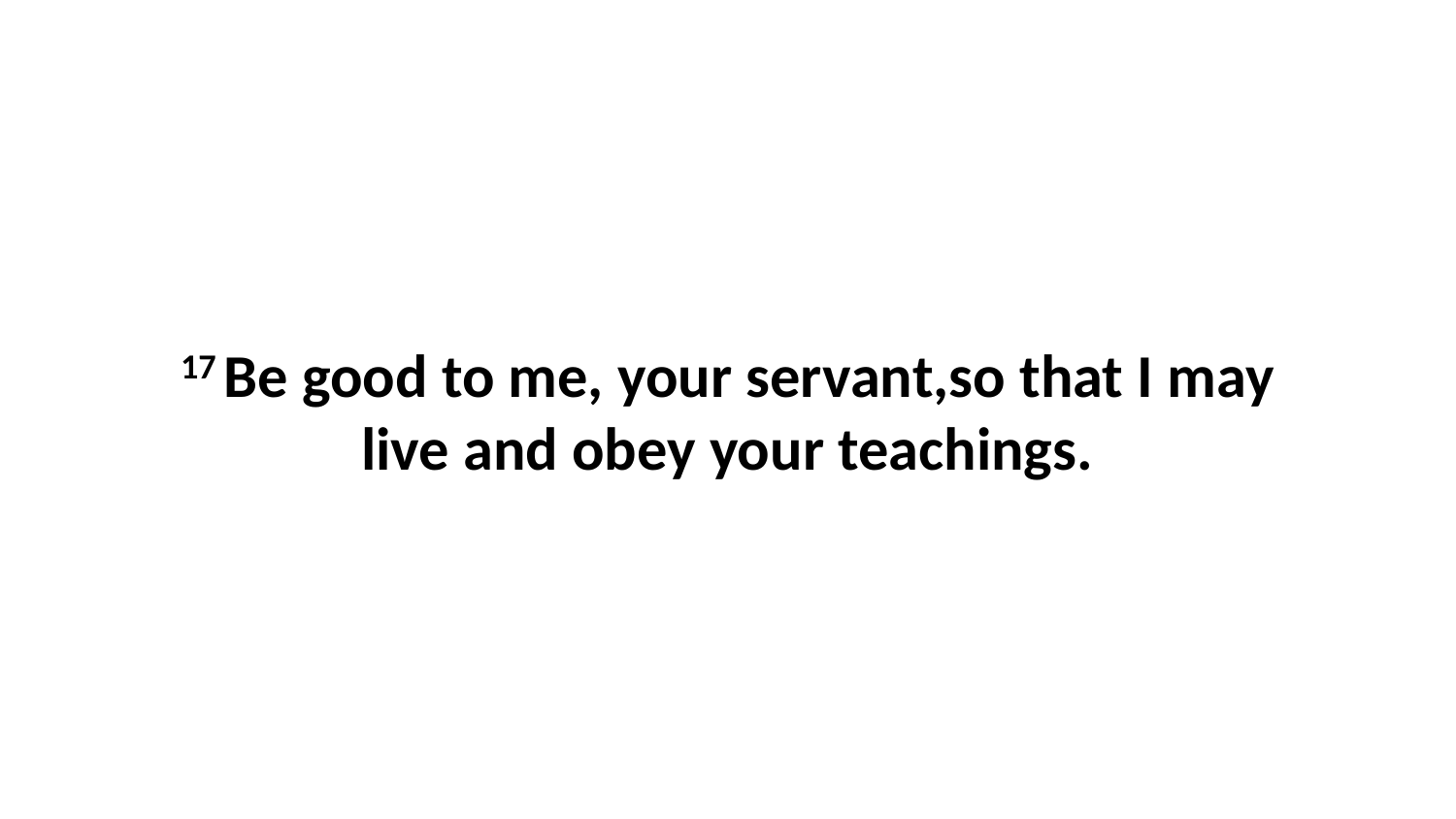

17 Be good to me, your servant,so that I may live and obey your teachings.